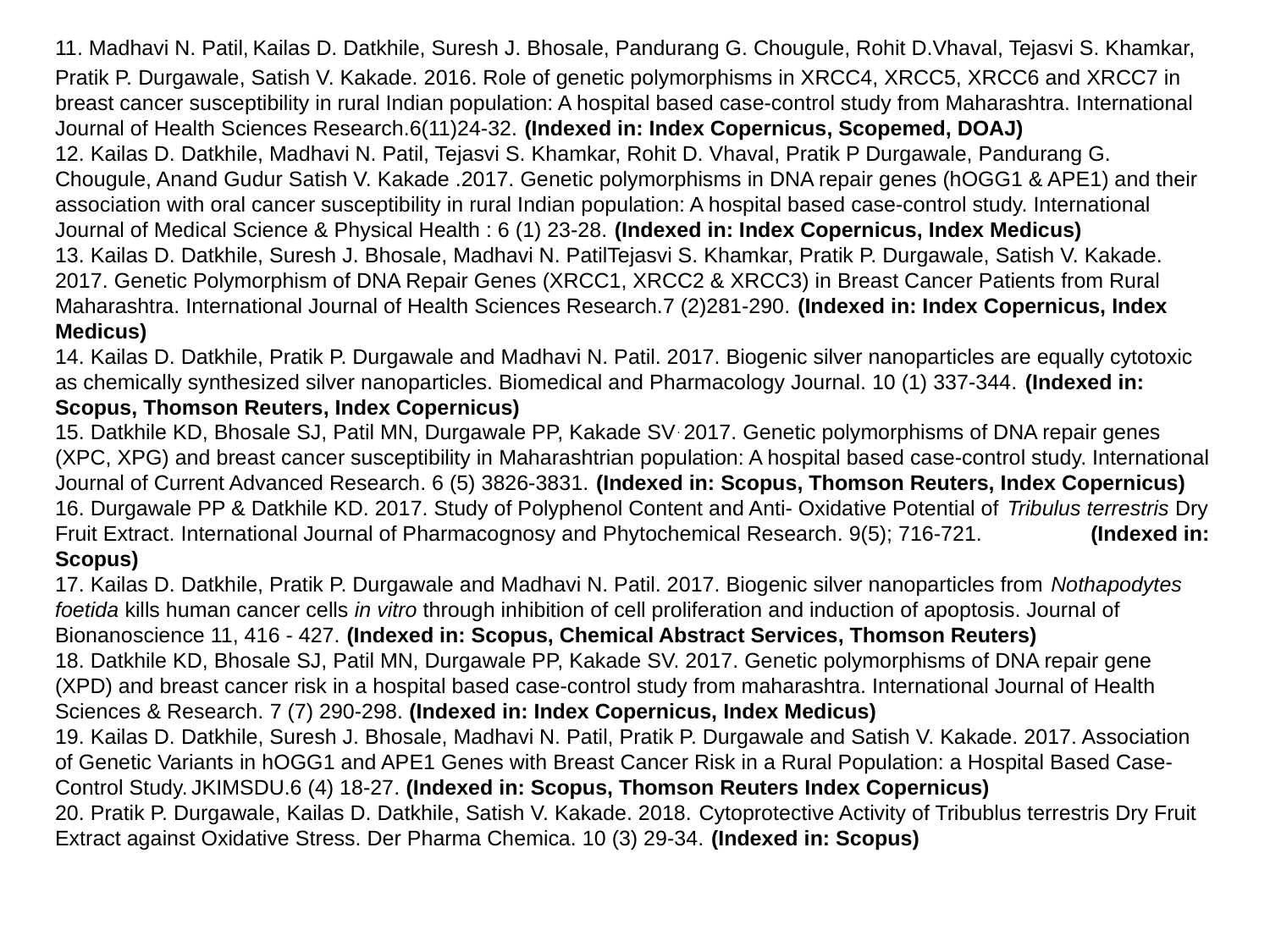

11. Madhavi N. Patil, Kailas D. Datkhile, Suresh J. Bhosale, Pandurang G. Chougule, Rohit D.Vhaval, Tejasvi S. Khamkar, Pratik P. Durgawale, Satish V. Kakade. 2016. Role of genetic polymorphisms in XRCC4, XRCC5, XRCC6 and XRCC7 in breast cancer susceptibility in rural Indian population: A hospital based case-control study from Maharashtra. International Journal of Health Sciences Research.6(11)24-32. (Indexed in: Index Copernicus, Scopemed, DOAJ)
12. Kailas D. Datkhile, Madhavi N. Patil, Tejasvi S. Khamkar, Rohit D. Vhaval, Pratik P Durgawale, Pandurang G. Chougule, Anand Gudur Satish V. Kakade .2017. Genetic polymorphisms in DNA repair genes (hOGG1 & APE1) and their association with oral cancer susceptibility in rural Indian population: A hospital based case-control study. International Journal of Medical Science & Physical Health : 6 (1) 23-28. (Indexed in: Index Copernicus, Index Medicus)
13. Kailas D. Datkhile, Suresh J. Bhosale, Madhavi N. PatilTejasvi S. Khamkar, Pratik P. Durgawale, Satish V. Kakade. 2017. Genetic Polymorphism of DNA Repair Genes (XRCC1, XRCC2 & XRCC3) in Breast Cancer Patients from Rural Maharashtra. International Journal of Health Sciences Research.7 (2)281-290. (Indexed in: Index Copernicus, Index Medicus)
14. Kailas D. Datkhile, Pratik P. Durgawale and Madhavi N. Patil. 2017. Biogenic silver nanoparticles are equally cytotoxic as chemically synthesized silver nanoparticles. Biomedical and Pharmacology Journal. 10 (1) 337-344. (Indexed in: Scopus, Thomson Reuters, Index Copernicus)
15. Datkhile KD, Bhosale SJ, Patil MN, Durgawale PP, Kakade SV. 2017. Genetic polymorphisms of DNA repair genes (XPC, XPG) and breast cancer susceptibility in Maharashtrian population: A hospital based case-control study. International Journal of Current Advanced Research. 6 (5) 3826-3831. (Indexed in: Scopus, Thomson Reuters, Index Copernicus)
16. Durgawale PP & Datkhile KD. 2017. Study of Polyphenol Content and Anti- Oxidative Potential of Tribulus terrestris Dry Fruit Extract. International Journal of Pharmacognosy and Phytochemical Research. 9(5); 716-721.                  (Indexed in: Scopus)
17. Kailas D. Datkhile, Pratik P. Durgawale and Madhavi N. Patil. 2017. Biogenic silver nanoparticles from Nothapodytes foetida kills human cancer cells in vitro through inhibition of cell proliferation and induction of apoptosis. Journal of Bionanoscience 11, 416 - 427. (Indexed in: Scopus, Chemical Abstract Services, Thomson Reuters)
18. Datkhile KD, Bhosale SJ, Patil MN, Durgawale PP, Kakade SV. 2017. Genetic polymorphisms of DNA repair gene (XPD) and breast cancer risk in a hospital based case-control study from maharashtra. International Journal of Health Sciences & Research. 7 (7) 290-298. (Indexed in: Index Copernicus, Index Medicus)
19. Kailas D. Datkhile, Suresh J. Bhosale, Madhavi N. Patil, Pratik P. Durgawale and Satish V. Kakade. 2017. Association of Genetic Variants in hOGG1 and APE1 Genes with Breast Cancer Risk in a Rural Population: a Hospital Based Case-Control Study. JKIMSDU.6 (4) 18-27. (Indexed in: Scopus, Thomson Reuters Index Copernicus)
20. Pratik P. Durgawale, Kailas D. Datkhile, Satish V. Kakade. 2018. Cytoprotective Activity of Tribublus terrestris Dry Fruit Extract against Oxidative Stress. Der Pharma Chemica. 10 (3) 29-34. (Indexed in: Scopus)